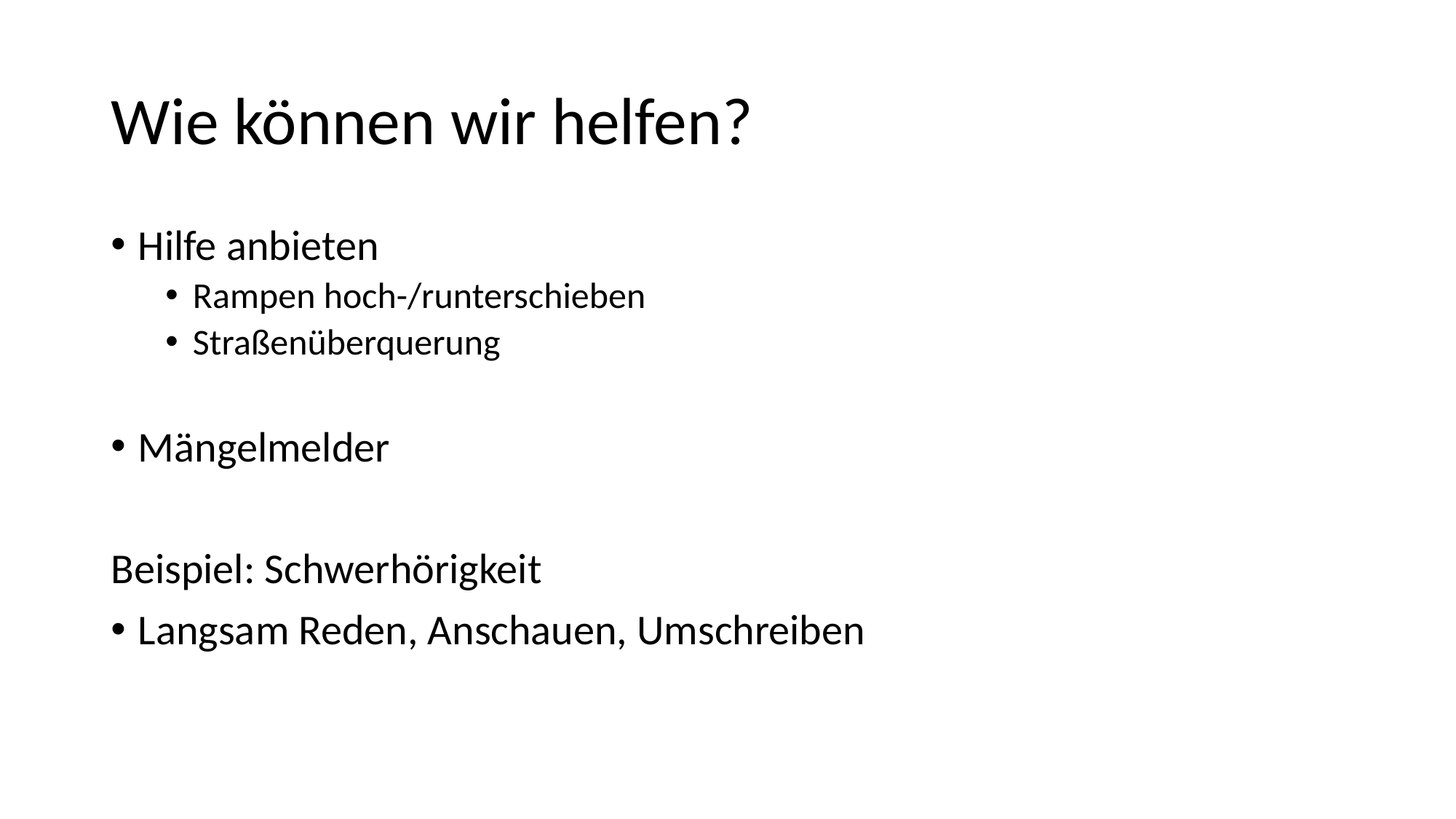

# Wie können wir helfen?
Hilfe anbieten
Rampen hoch-/runterschieben
Straßenüberquerung

Mängelmelder

Beispiel: Schwerhörigkeit
Langsam Reden, Anschauen, Umschreiben